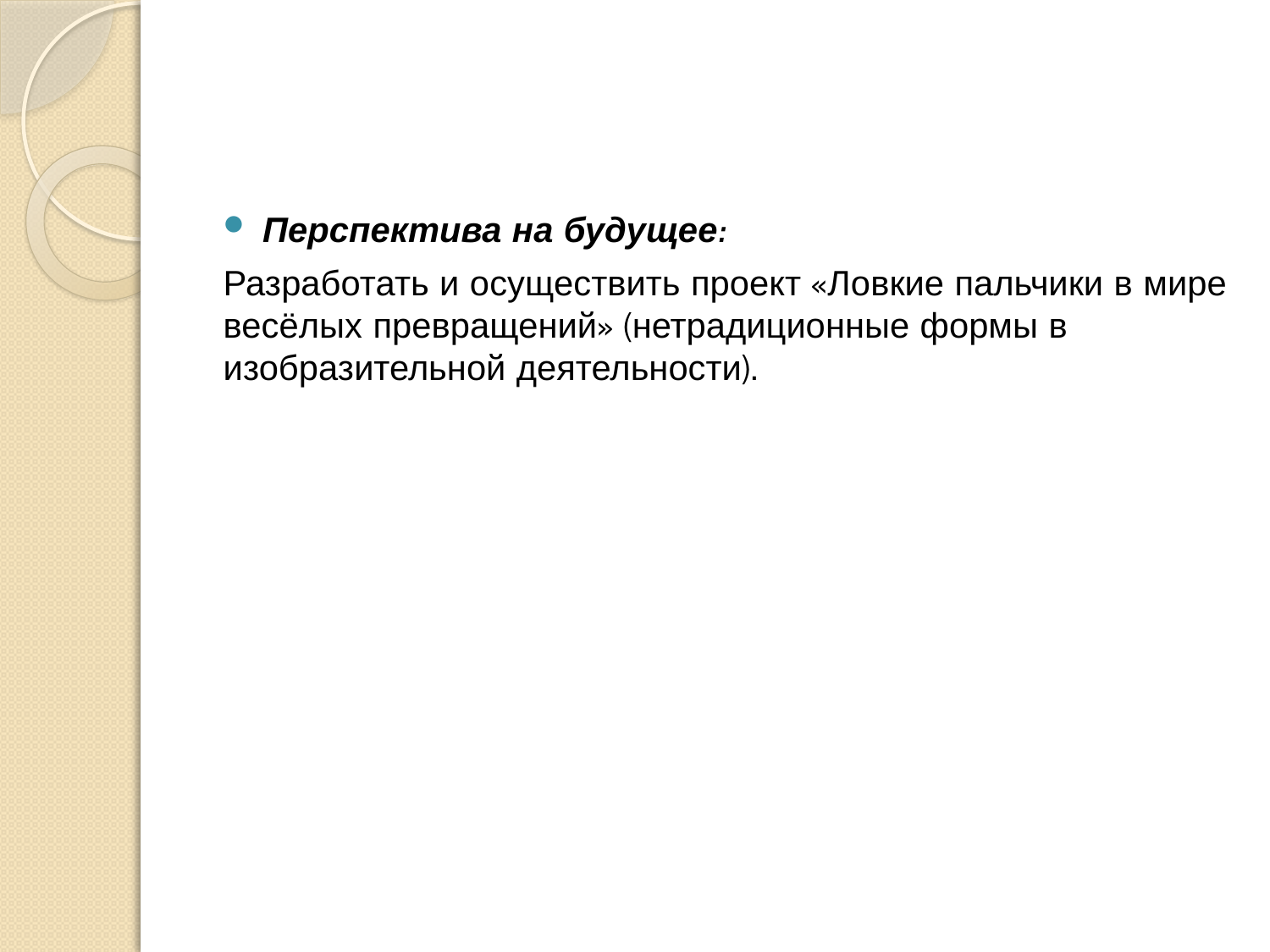

#
Перспектива на будущее:
Разработать и осуществить проект «Ловкие пальчики в мире весёлых превращений» (нетрадиционные формы в изобразительной деятельности).